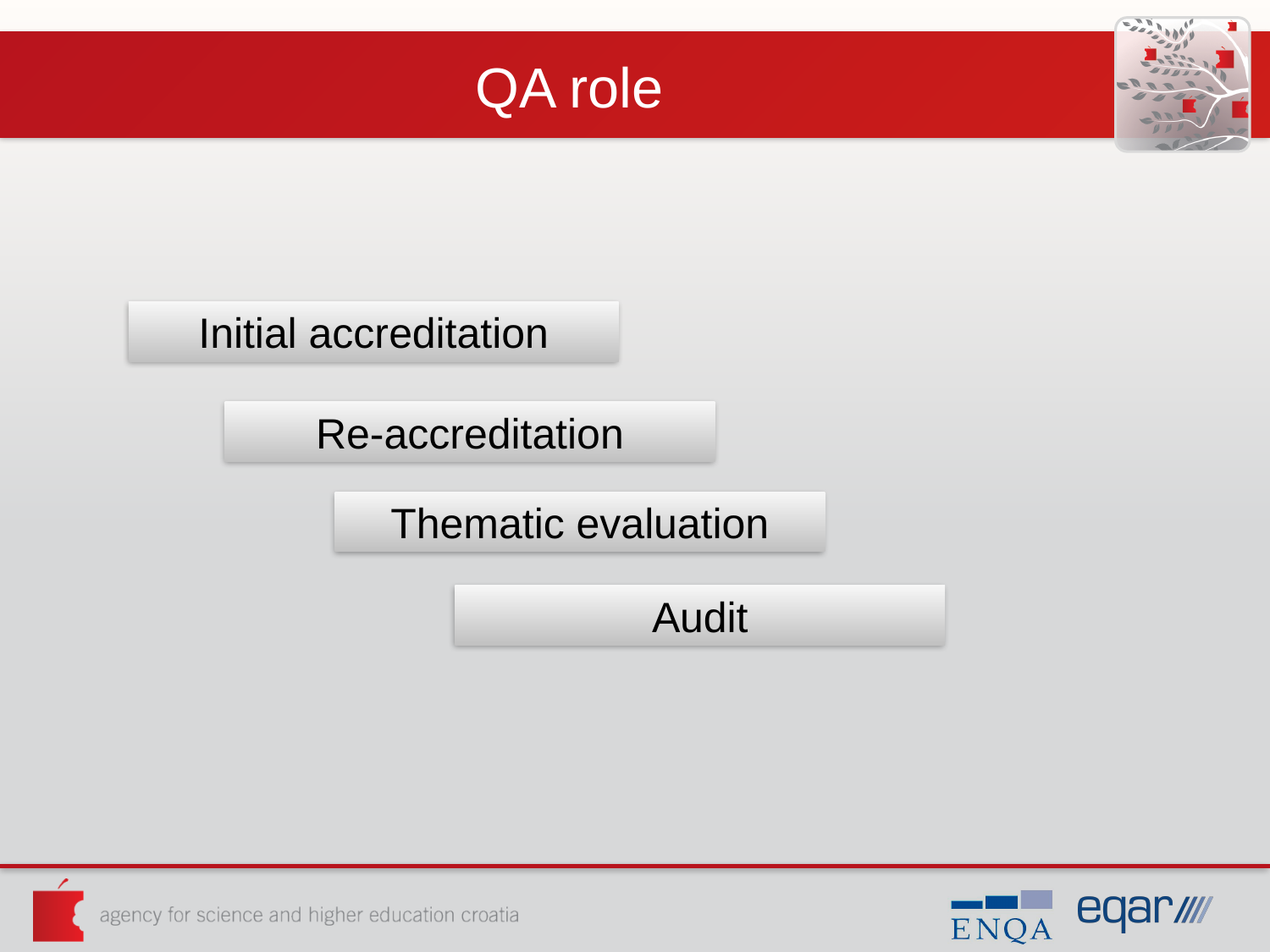

# QA role
Initial accreditation
Re-accreditation
Thematic evaluation
Audit